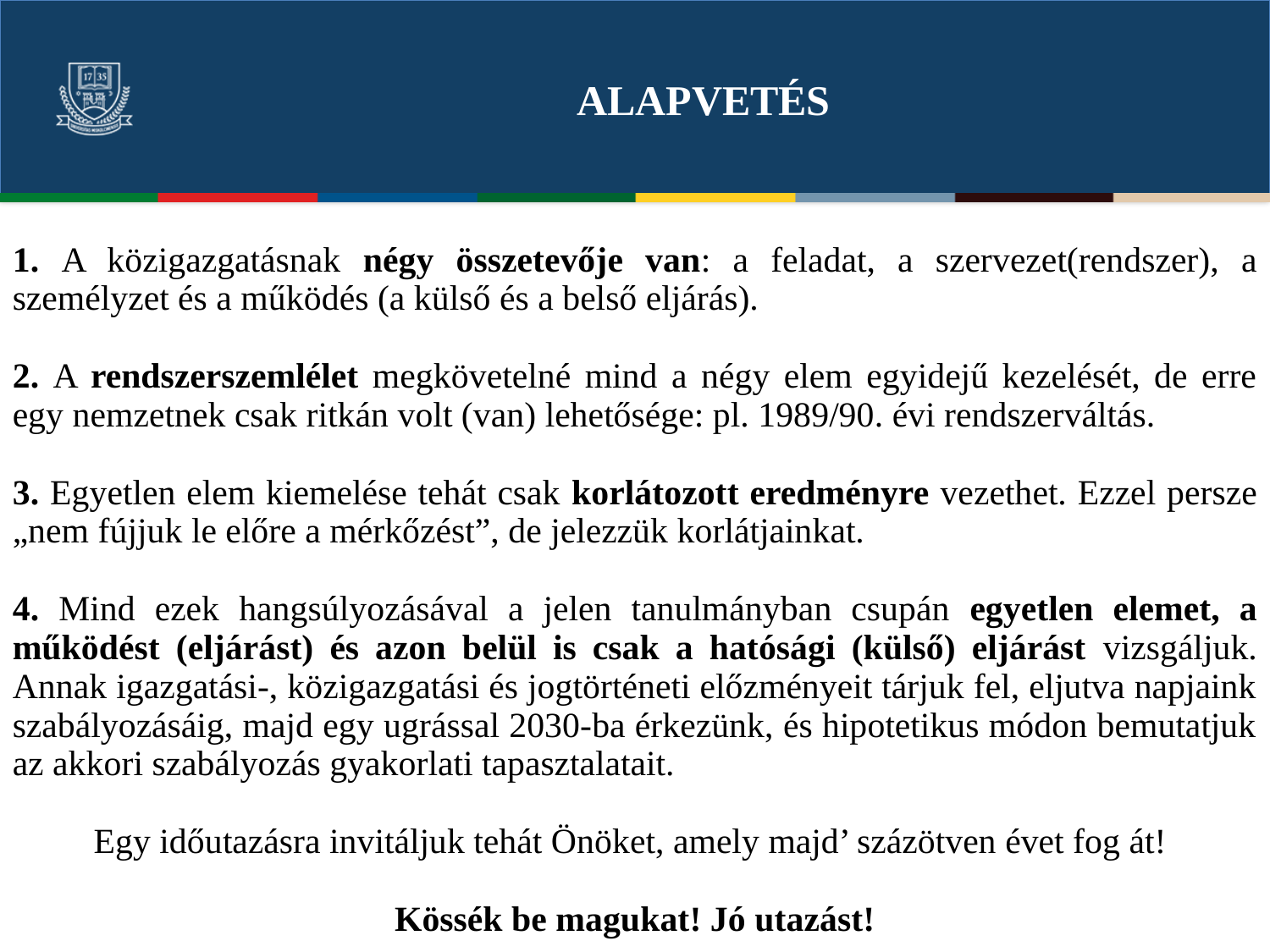

# ALAPVETÉS

1. A közigazgatásnak négy összetevője van: a feladat, a szervezet(rendszer), a személyzet és a működés (a külső és a belső eljárás).

2. A rendszerszemlélet megkövetelné mind a négy elem egyidejű kezelését, de erre egy nemzetnek csak ritkán volt (van) lehetősége: pl. 1989/90. évi rendszerváltás.

3. Egyetlen elem kiemelése tehát csak korlátozott eredményre vezethet. Ezzel persze „nem fújjuk le előre a mérkőzést”, de jelezzük korlátjainkat.

4. Mind ezek hangsúlyozásával a jelen tanulmányban csupán egyetlen elemet, a működést (eljárást) és azon belül is csak a hatósági (külső) eljárást vizsgáljuk. Annak igazgatási-, közigazgatási és jogtörténeti előzményeit tárjuk fel, eljutva napjaink szabályozásáig, majd egy ugrással 2030-ba érkezünk, és hipotetikus módon bemutatjuk az akkori szabályozás gyakorlati tapasztalatait.

Egy időutazásra invitáljuk tehát Önöket, amely majd’ százötven évet fog át!

Kössék be magukat! Jó utazást!